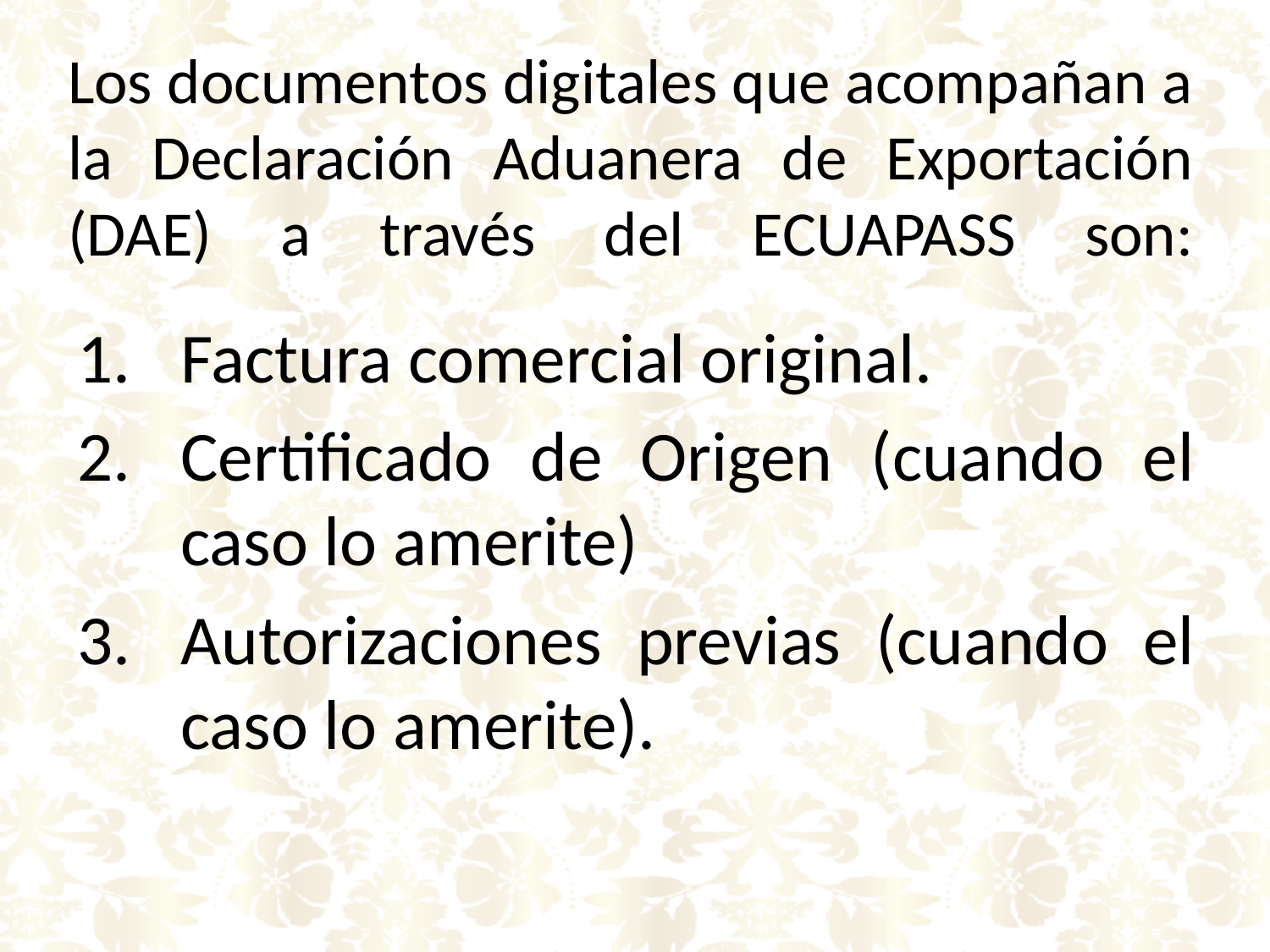

# Los documentos digitales que acompañan a la Declaración Aduanera de Exportación (DAE) a través del ECUAPASS son:
Factura comercial original.
Certificado de Origen (cuando el caso lo amerite)
Autorizaciones previas (cuando el caso lo amerite).